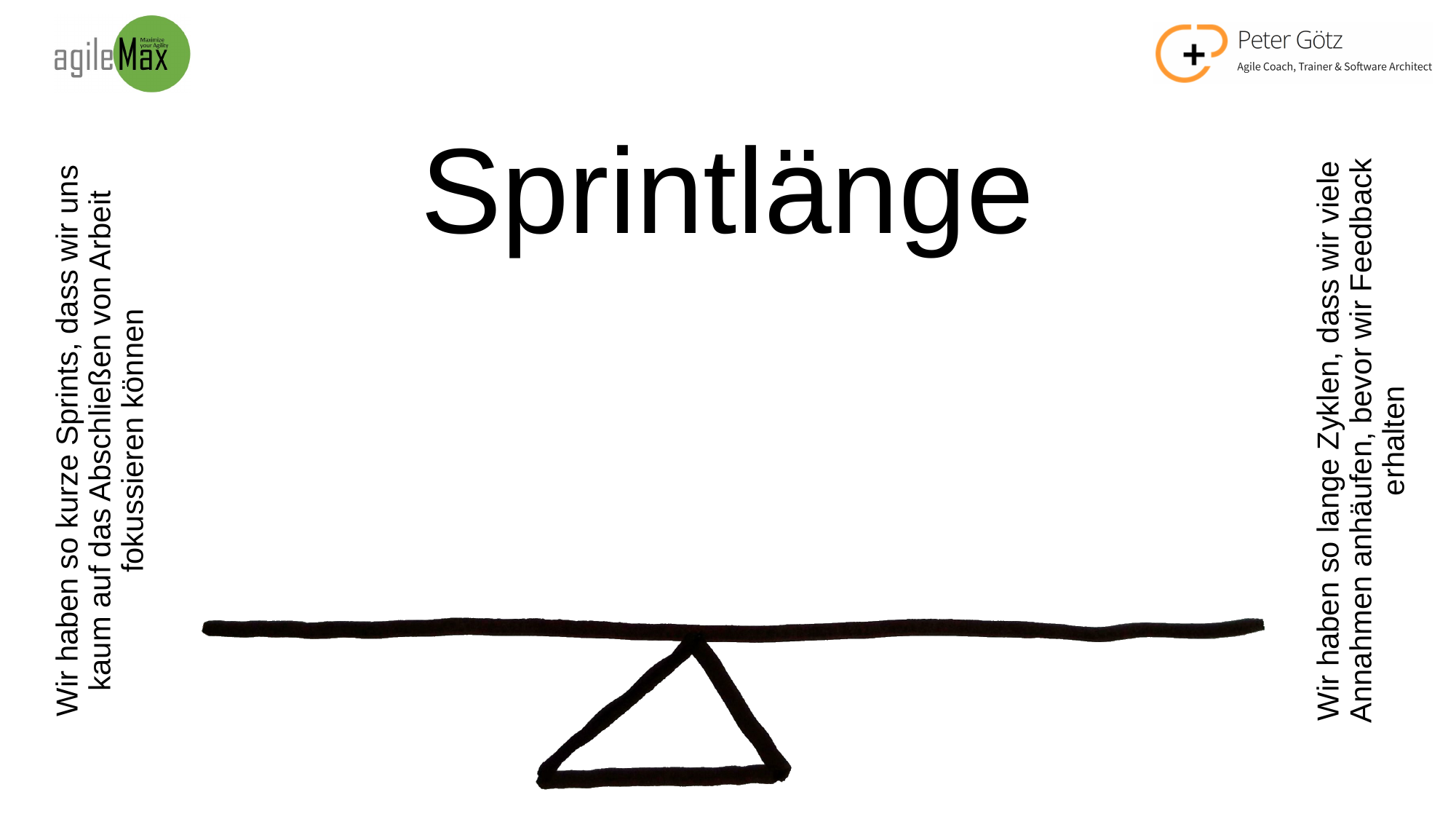

# Sprintlänge
Wir haben so kurze Sprints, dass wir uns kaum auf das Abschließen von Arbeit fokussieren können
Wir haben so lange Zyklen, dass wir viele Annahmen anhäufen, bevor wir Feedback erhalten